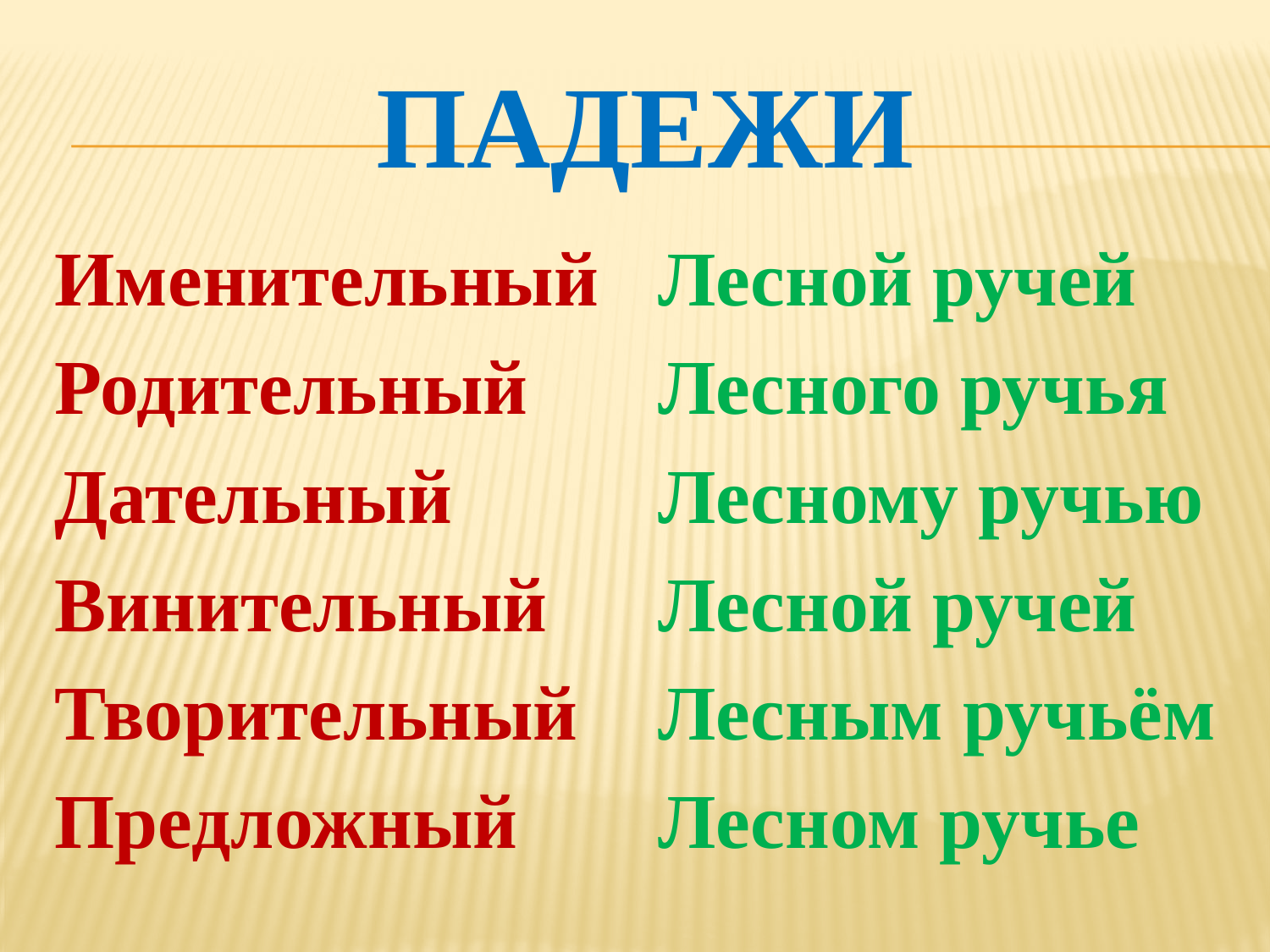

# падежи
Именительный
Родительный
Дательный
Винительный
Творительный
Предложный
Лесной ручей
Лесного ручья
Лесному ручью
Лесной ручей
Лесным ручьём
Лесном ручье